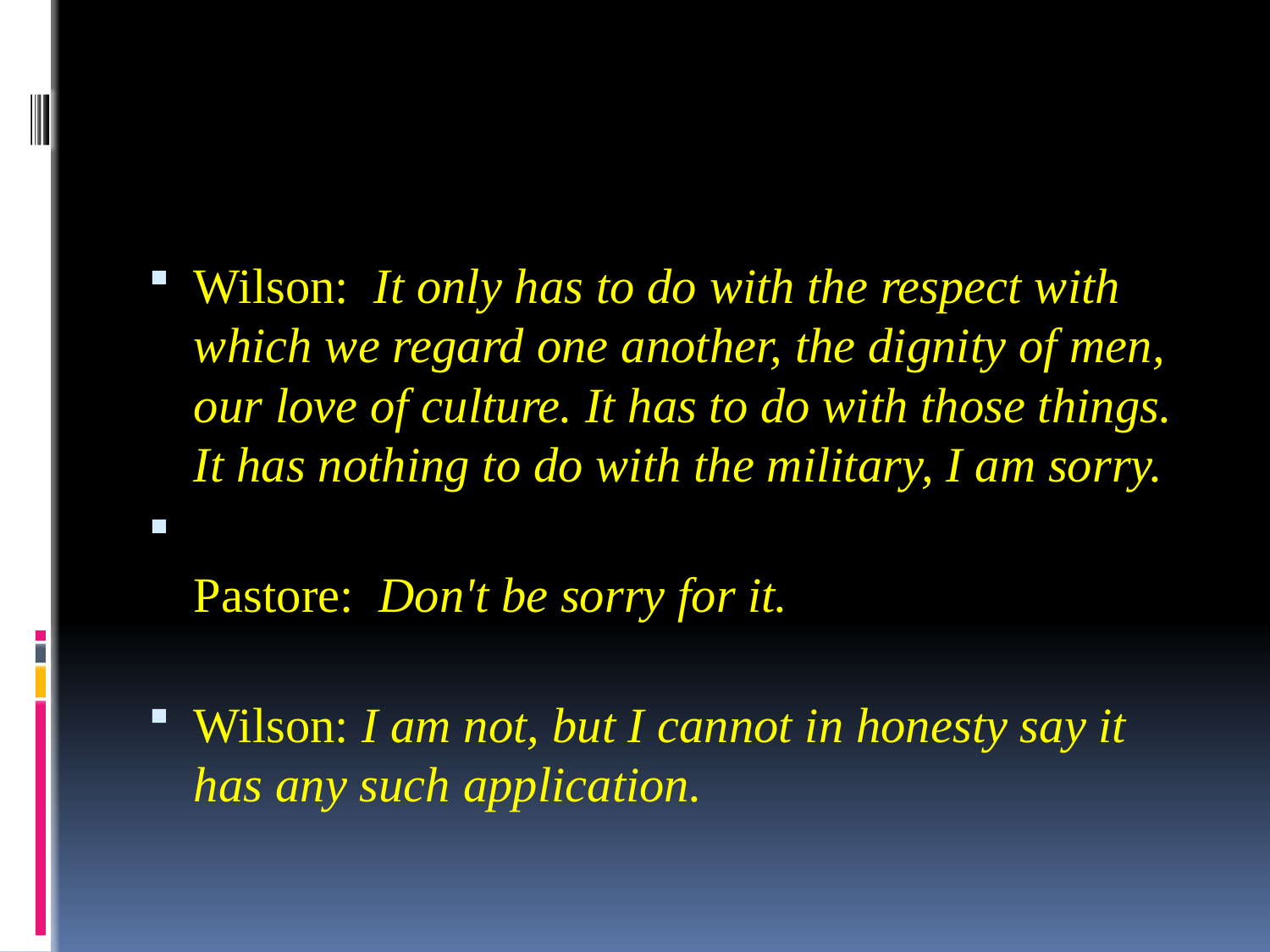

#
Wilson:  It only has to do with the respect with which we regard one another, the dignity of men, our love of culture. It has to do with those things. It has nothing to do with the military, I am sorry.
Pastore:  Don't be sorry for it.
Wilson: I am not, but I cannot in honesty say it has any such application.